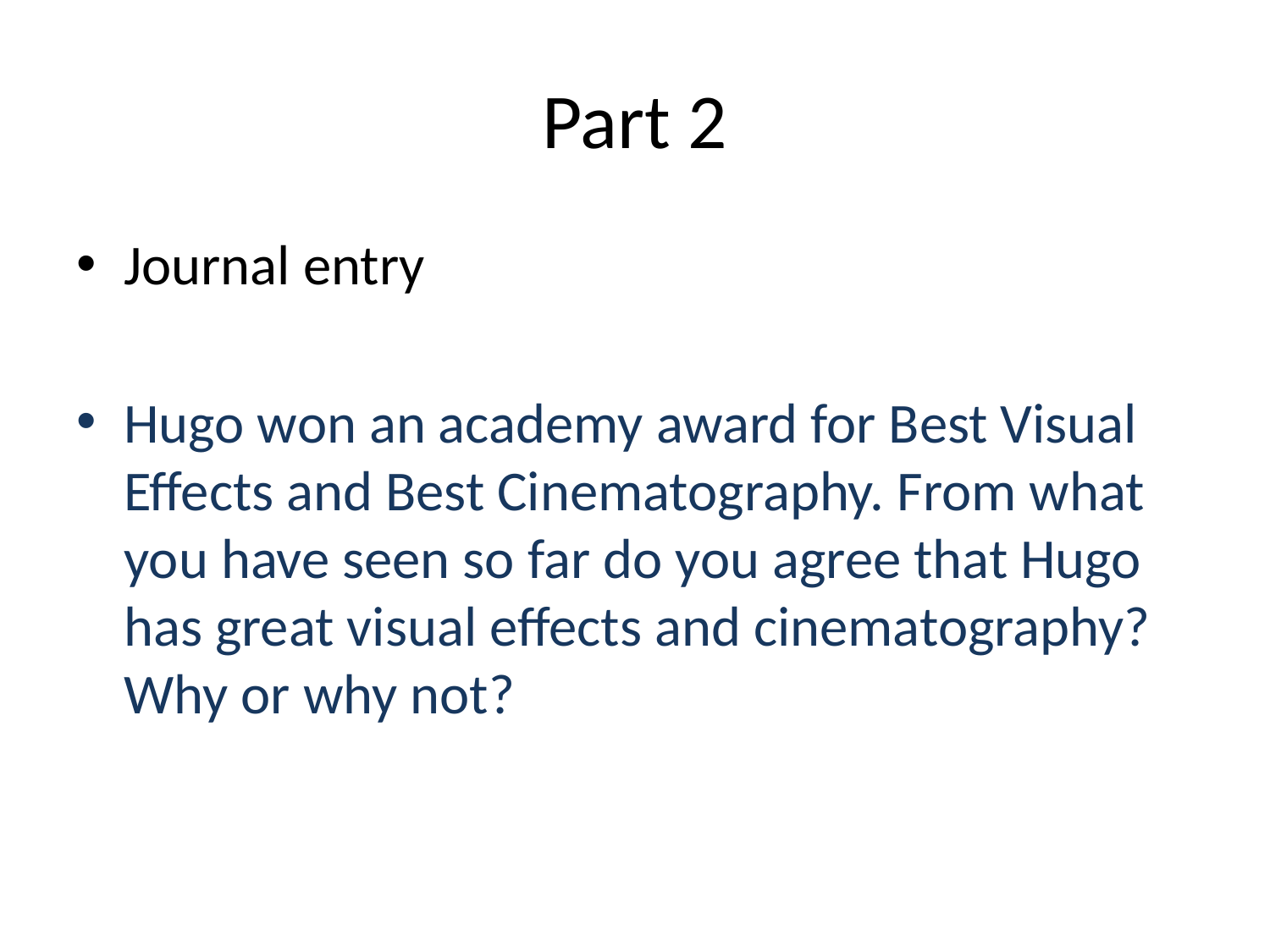

# Part 2
Journal entry

Hugo won an academy award for Best Visual Effects and Best Cinematography. From what you have seen so far do you agree that Hugo has great visual effects and cinematography? Why or why not?